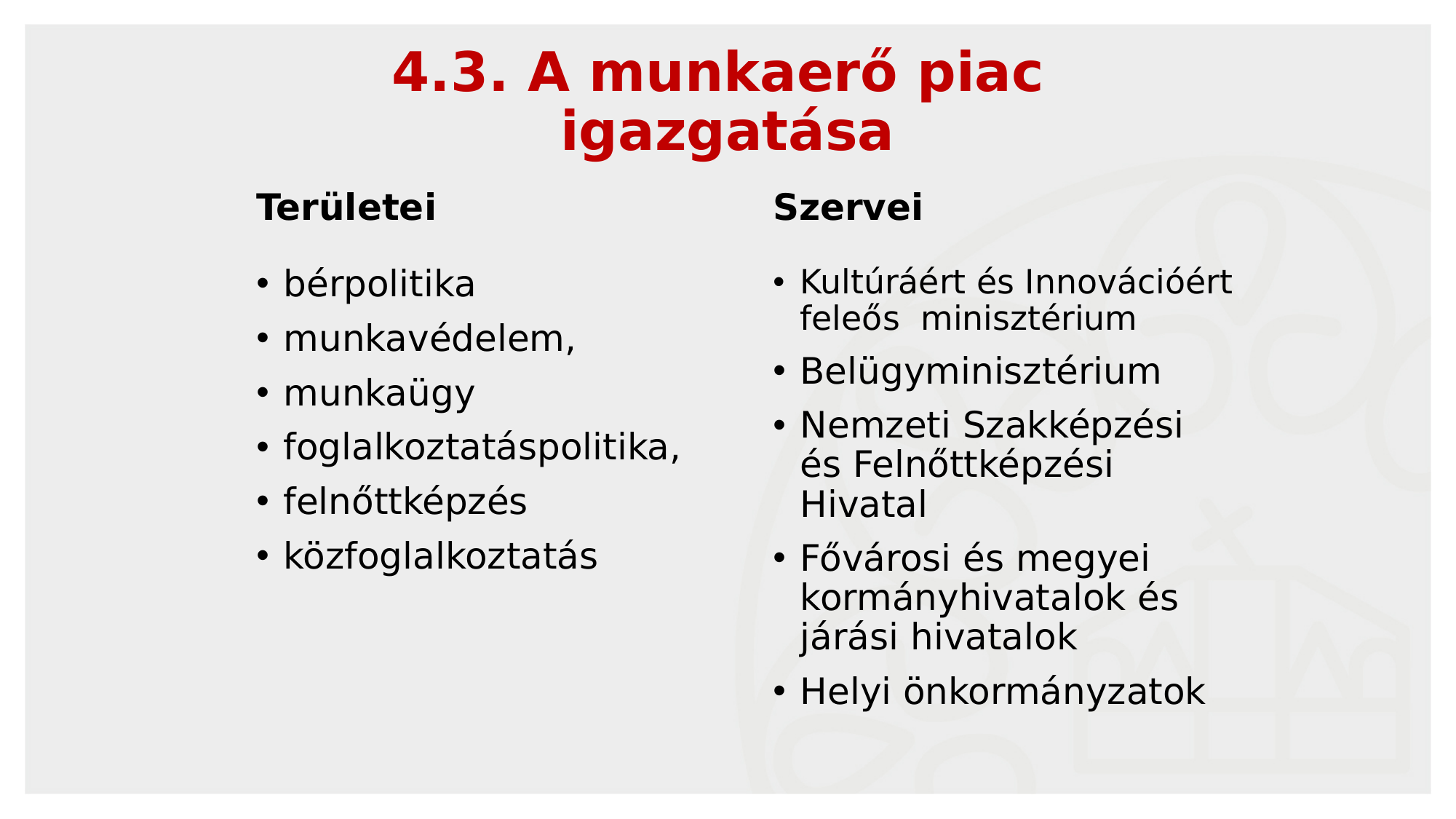

4.3. A munkaerő piac
igazgatása
Területei
Szervei
bérpolitika
munkavédelem,
munkaügy
foglalkoztatáspolitika,
felnőttképzés
közfoglalkoztatás
Kultúráért és Innovációért feleős  minisztérium
Belügyminisztérium
Nemzeti Szakképzési és Felnőttképzési Hivatal
Fővárosi és megyei kormányhivatalok és járási hivatalok
Helyi önkormányzatok